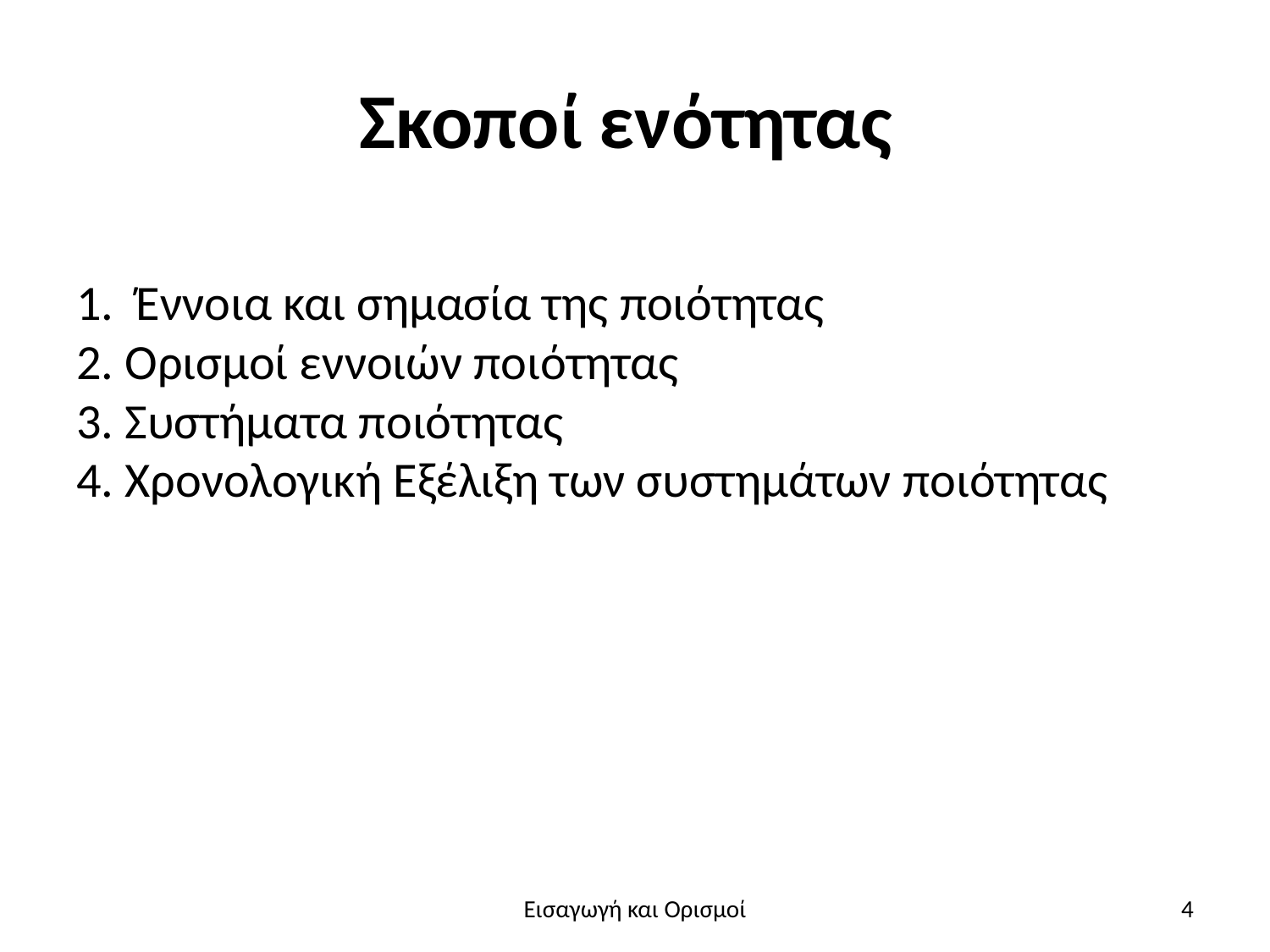

# Σκοποί ενότητας

1.  Έννοια και σημασία της ποιότητας
2. Ορισμοί εννοιών ποιότητας
3. Συστήματα ποιότητας
4. Χρονολογική Εξέλιξη των συστημάτων ποιότητας

Εισαγωγή και Ορισμοί
4